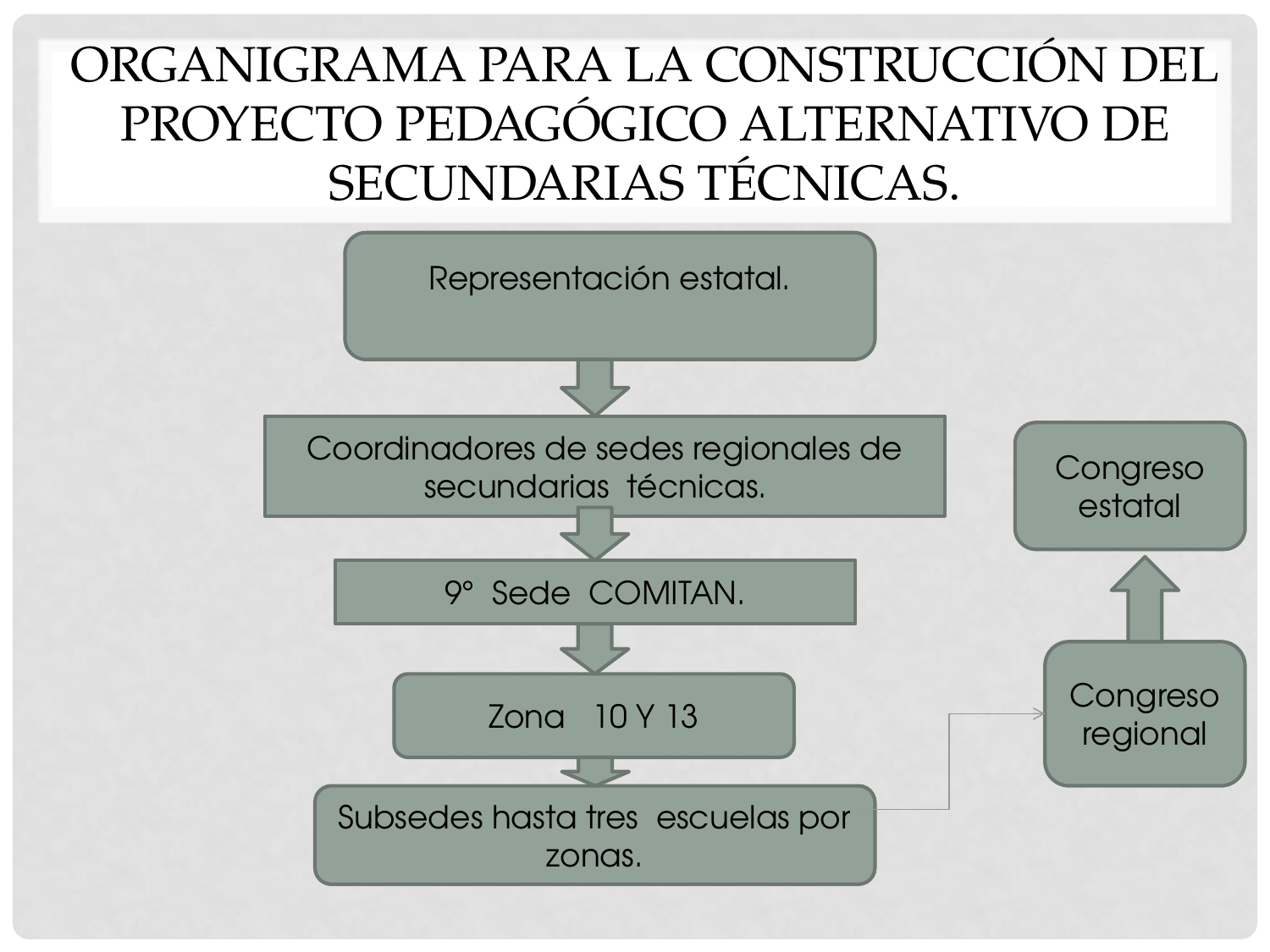

# Organigrama para la construcción del proyecto pedagógico alternativo de secundarias técnicas.
Representación estatal.

Coordinadores de sedes regionales de secundarias  técnicas.
Congreso estatal

9°  Sede  COMITAN.

Congreso regional
Zona   10 Y 13

Subsedes hasta tres  escuelas por zonas.